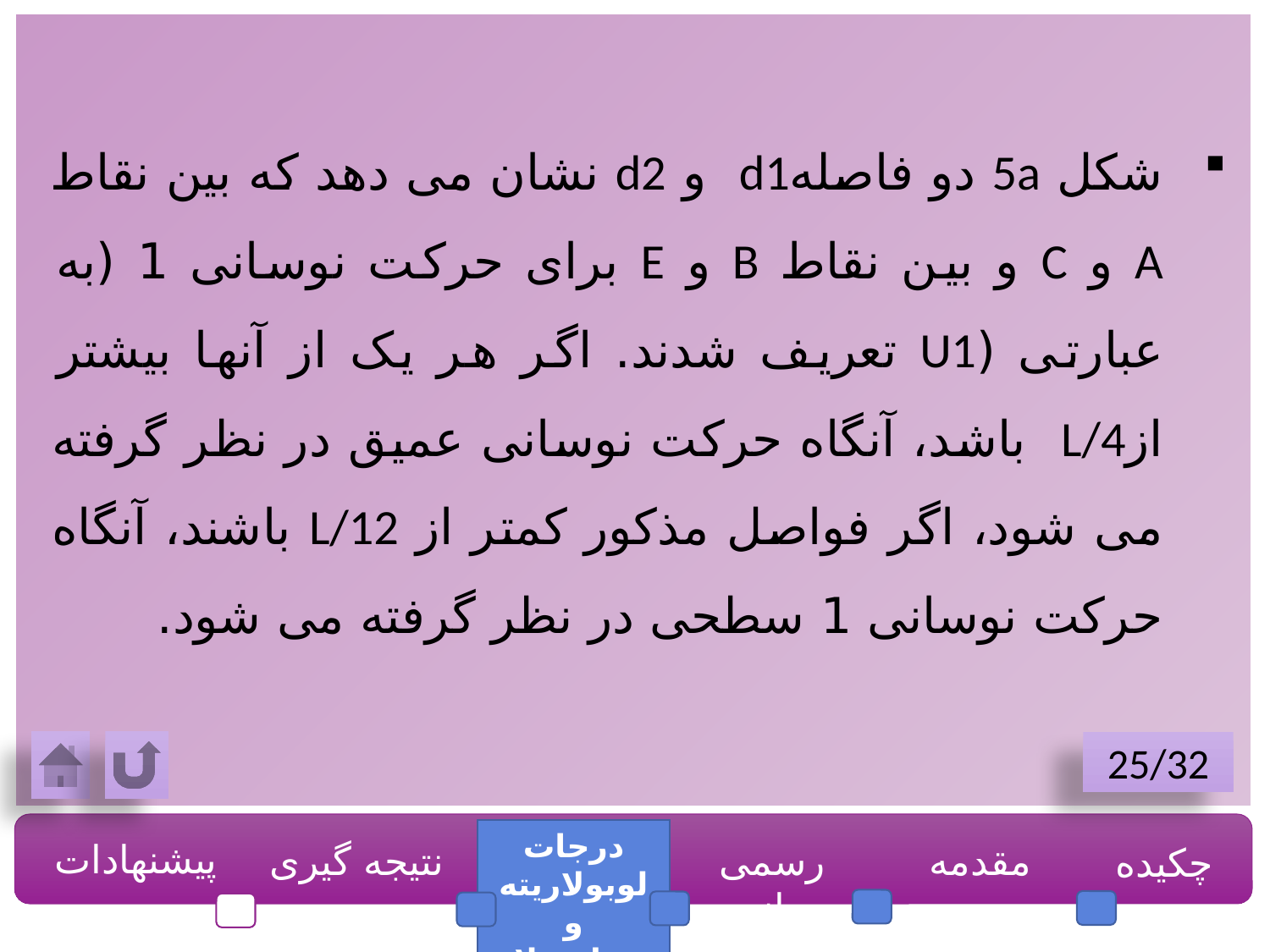

شکل 5a دو فاصلهd1  و d2 نشان می دهد که بین نقاط A و C و بین نقاط B و E برای حرکت نوسانی 1 (به عبارتی (U1 تعریف شدند. اگر هر یک از آنها بیشتر ازL/4  باشد، آنگاه حرکت نوسانی عمیق در نظر گرفته می شود، اگر فواصل مذکور کمتر از L/12 باشند، آنگاه حرکت نوسانی 1 سطحی در نظر گرفته می شود.

25/32

درجات لوبولاریته و ریزلوبولاریته
پیشنهادات
نتیجه گیری
رسمی سازی
مقدمه
چکیده